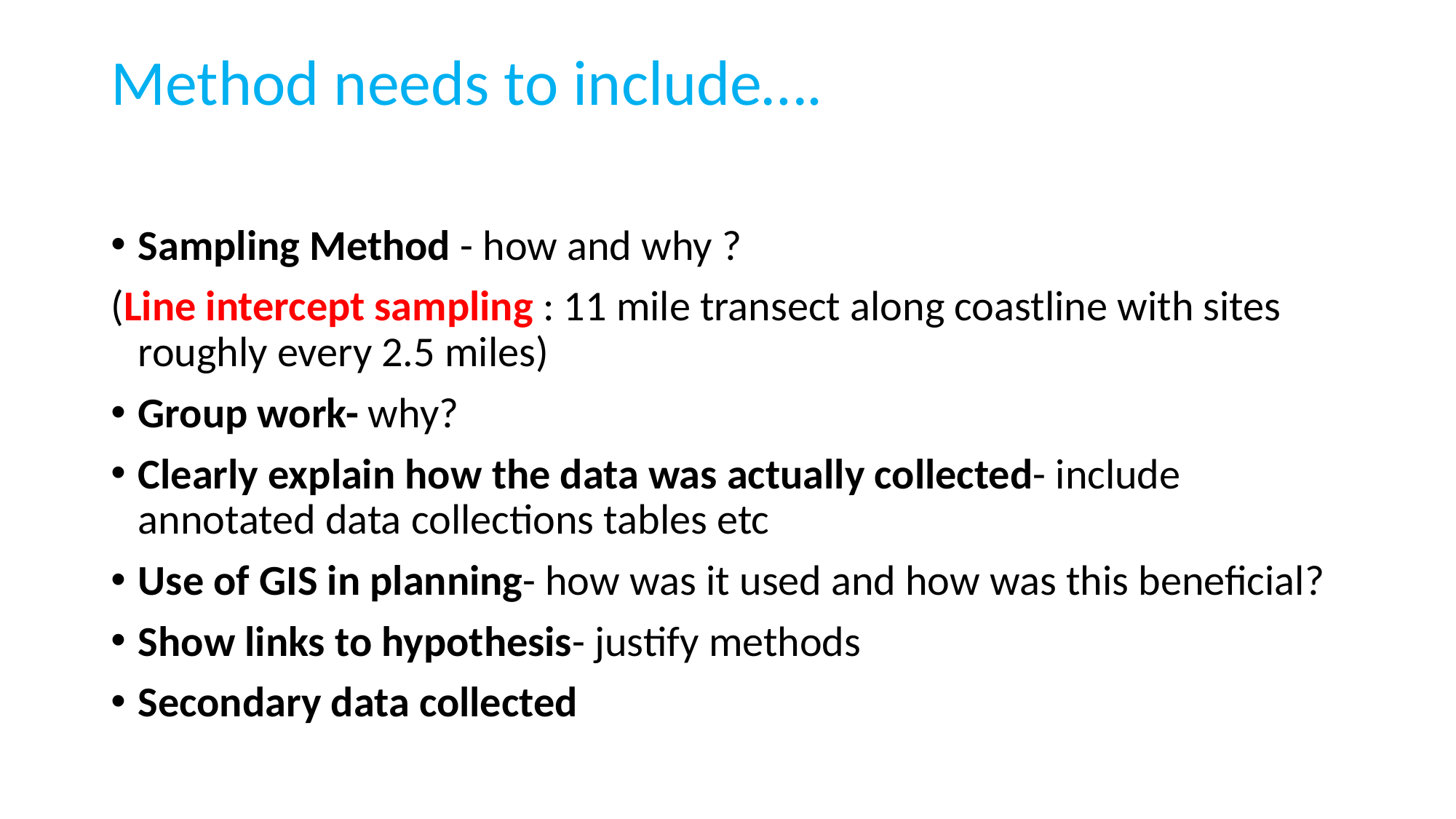

# Method needs to include….
Sampling Method - how and why ?
(Line intercept sampling : 11 mile transect along coastline with sites roughly every 2.5 miles)
Group work- why?
Clearly explain how the data was actually collected- include annotated data collections tables etc
Use of GIS in planning- how was it used and how was this beneficial?
Show links to hypothesis- justify methods
Secondary data collected